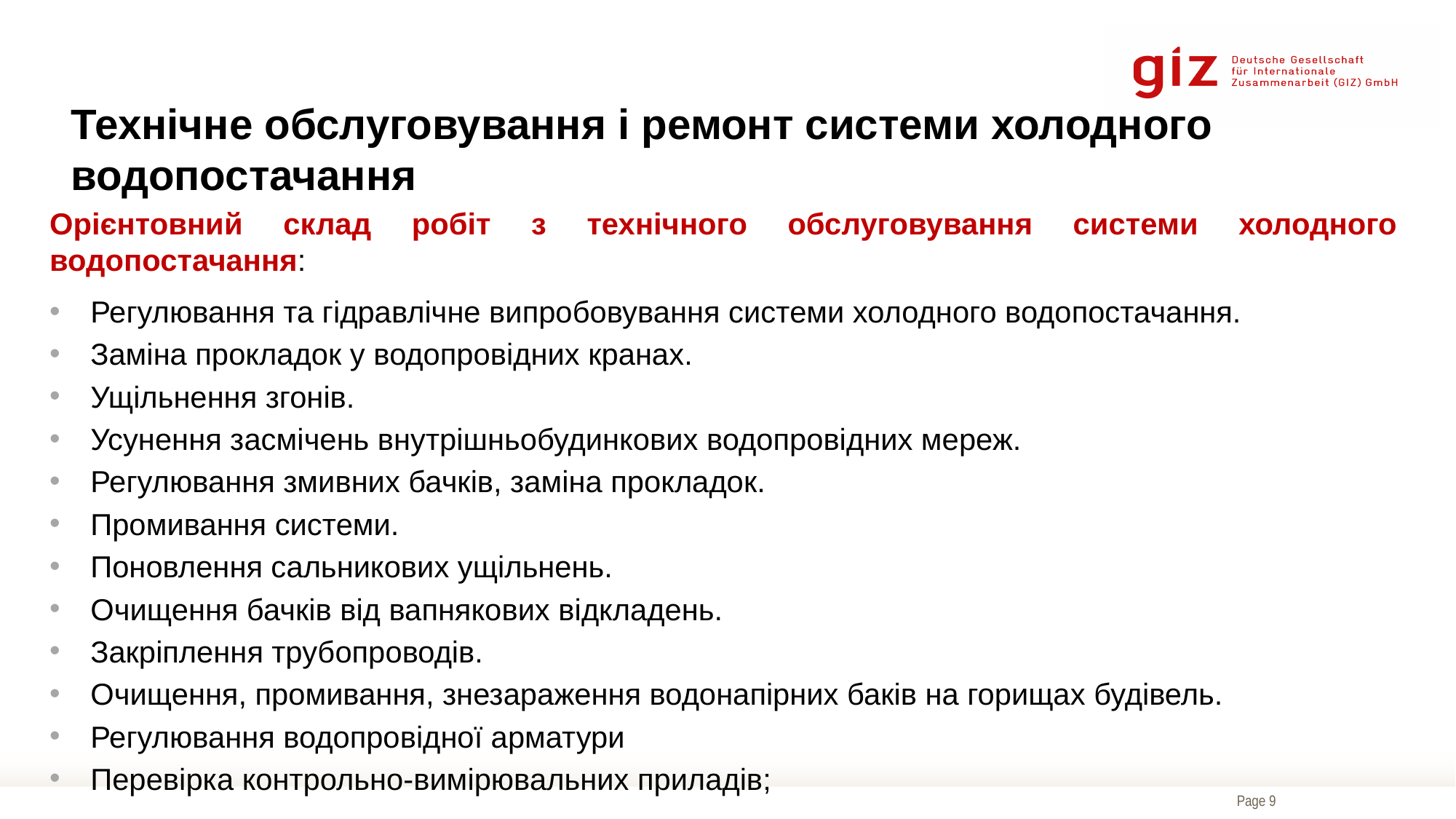

Технічне обслуговування і ремонт системи холодного водопостачання

Орієнтовний склад робіт з технічного обслуговування системи холодного водопостачання:
Регулювання та гідравлічне випробовування системи холодного водопостачання.
Заміна прокладок у водопровідних кранах.
Ущільнення згонів.
Усунення засмічень внутрішньобудинкових водопровідних мереж.
Регулювання змивних бачків, заміна прокладок.
Промивання системи.
Поновлення сальникових ущільнень.
Очищення бачків від вапнякових відкладень.
Закріплення трубопроводів.
Очищення, промивання, знезараження водонапірних баків на горищах будівель.
Регулювання водопровідної арматури
Перевірка контрольно-вимірювальних приладів;